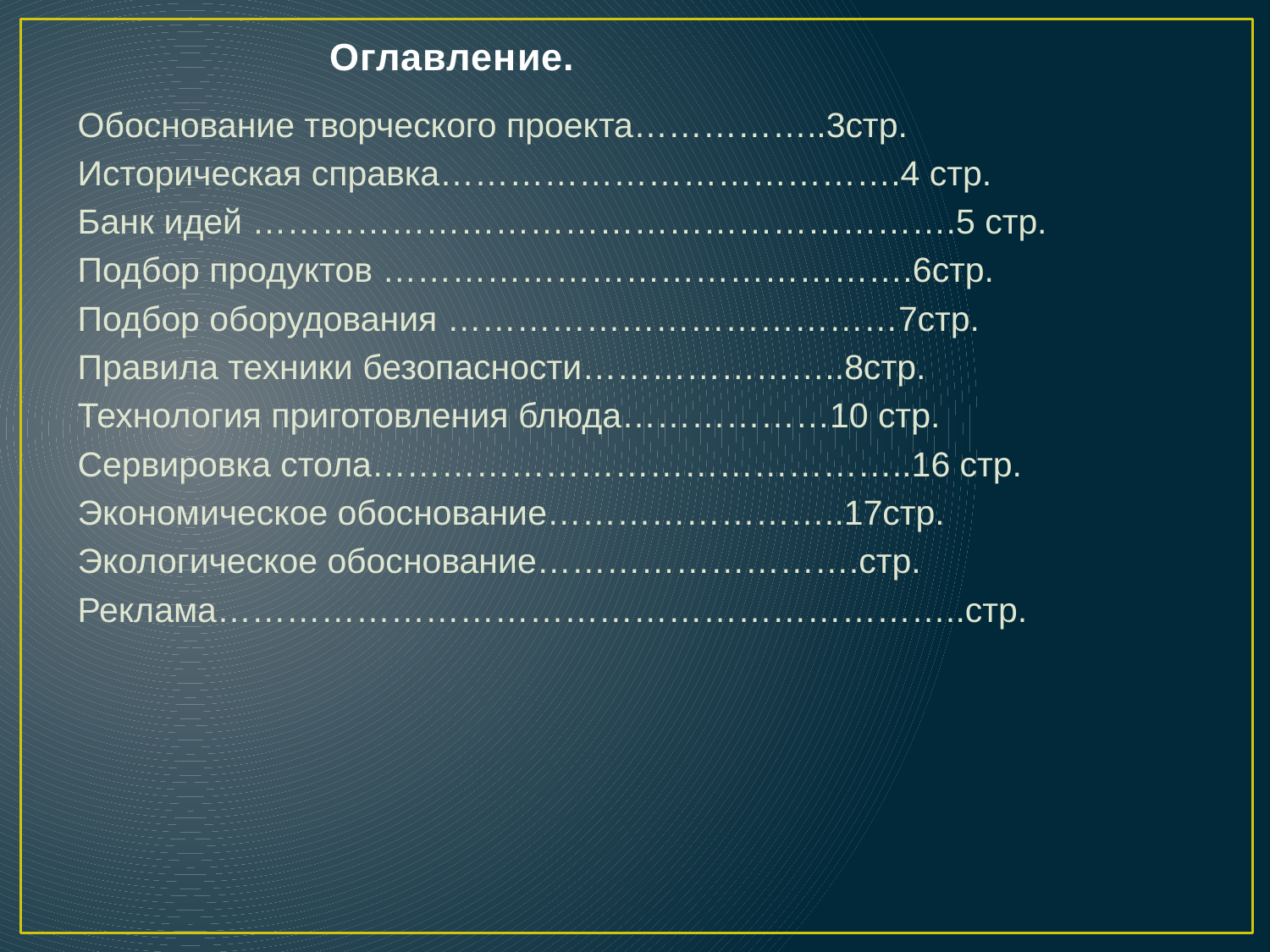

# Оглавление.
Обоснование творческого проекта……………..3стр.
Историческая справка………………………………….4 стр.
Банк идей …………………………………………………….5 стр.
Подбор продуктов ……………………………………….6стр.
Подбор оборудования …………………………………7стр.
Правила техники безопасности…………………..8стр.
Технология приготовления блюда………………10 стр.
Сервировка стола………………………………………..16 стр.
Экономическое обоснование……………………..17стр.
Экологическое обоснование……………………….стр.
Реклама………………………………………………………..стр.